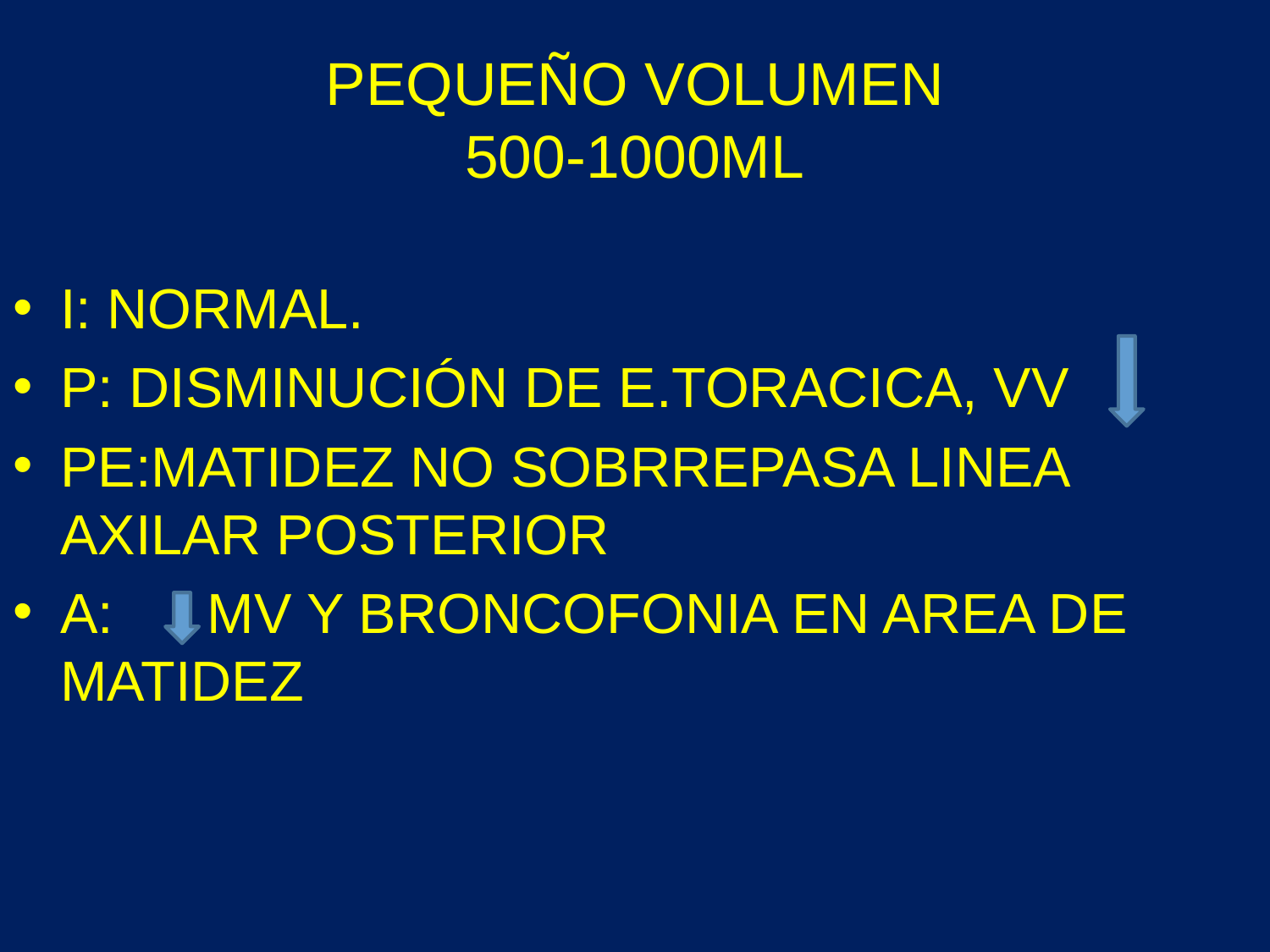

# PEQUEÑO VOLUMEN 500-1000ML
I: NORMAL.
P: DISMINUCIÓN DE E.TORACICA, VV
PE:MATIDEZ NO SOBRREPASA LINEA AXILAR POSTERIOR
A:      MV Y BRONCOFONIA EN AREA DE MATIDEZ